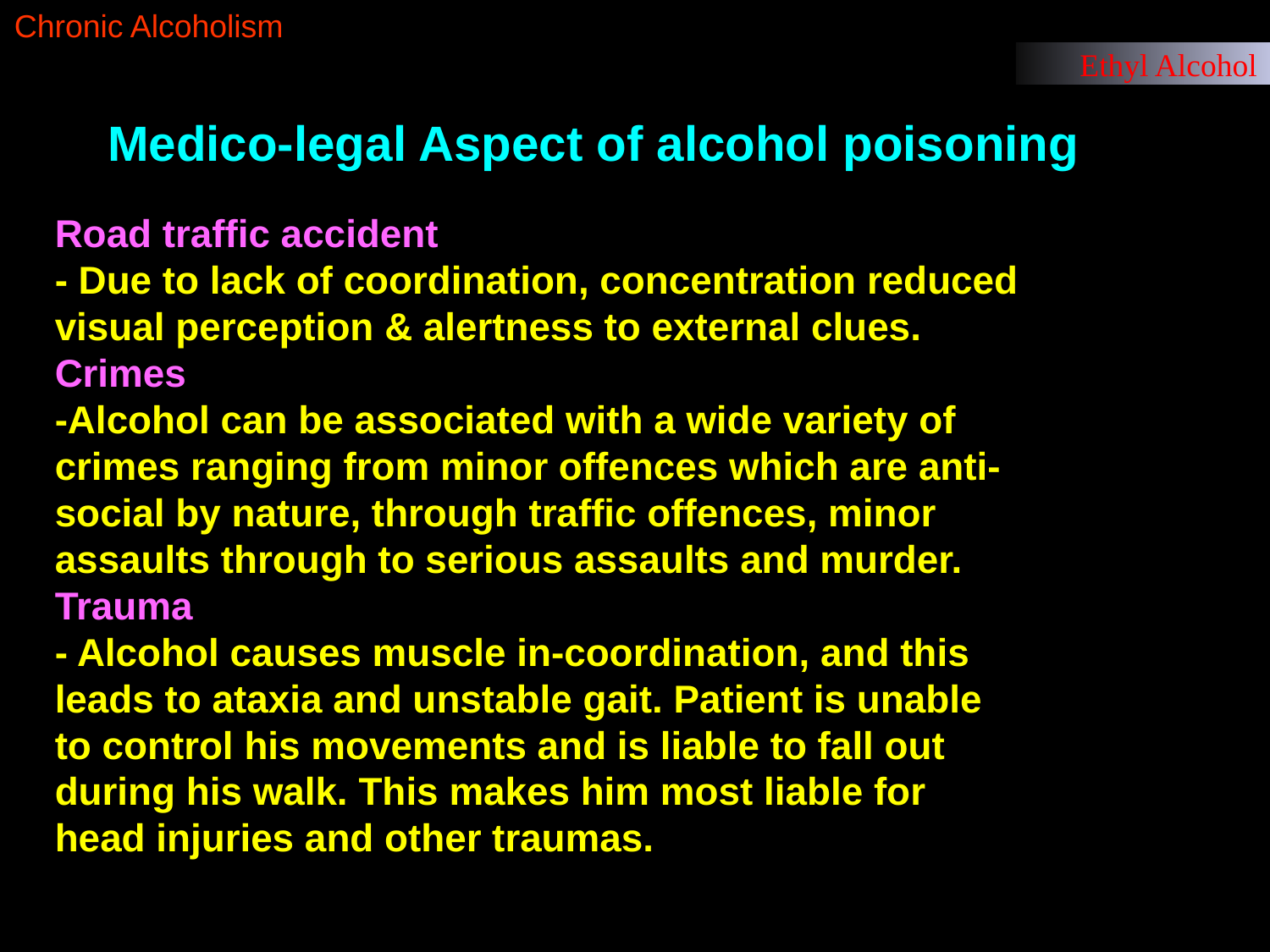

Chronic Alcoholism
Ethyl Alcohol
Medico-legal Aspect of alcohol poisoning
Road traffic accident
- Due to lack of coordination, concentration reduced visual perception & alertness to external clues.
Crimes
-Alcohol can be associated with a wide variety of crimes ranging from minor offences which are anti-social by nature, through traffic offences, minor assaults through to serious assaults and murder.
Trauma
- Alcohol causes muscle in-coordination, and this leads to ataxia and unstable gait. Patient is unable to control his movements and is liable to fall out during his walk. This makes him most liable for head injuries and other traumas.